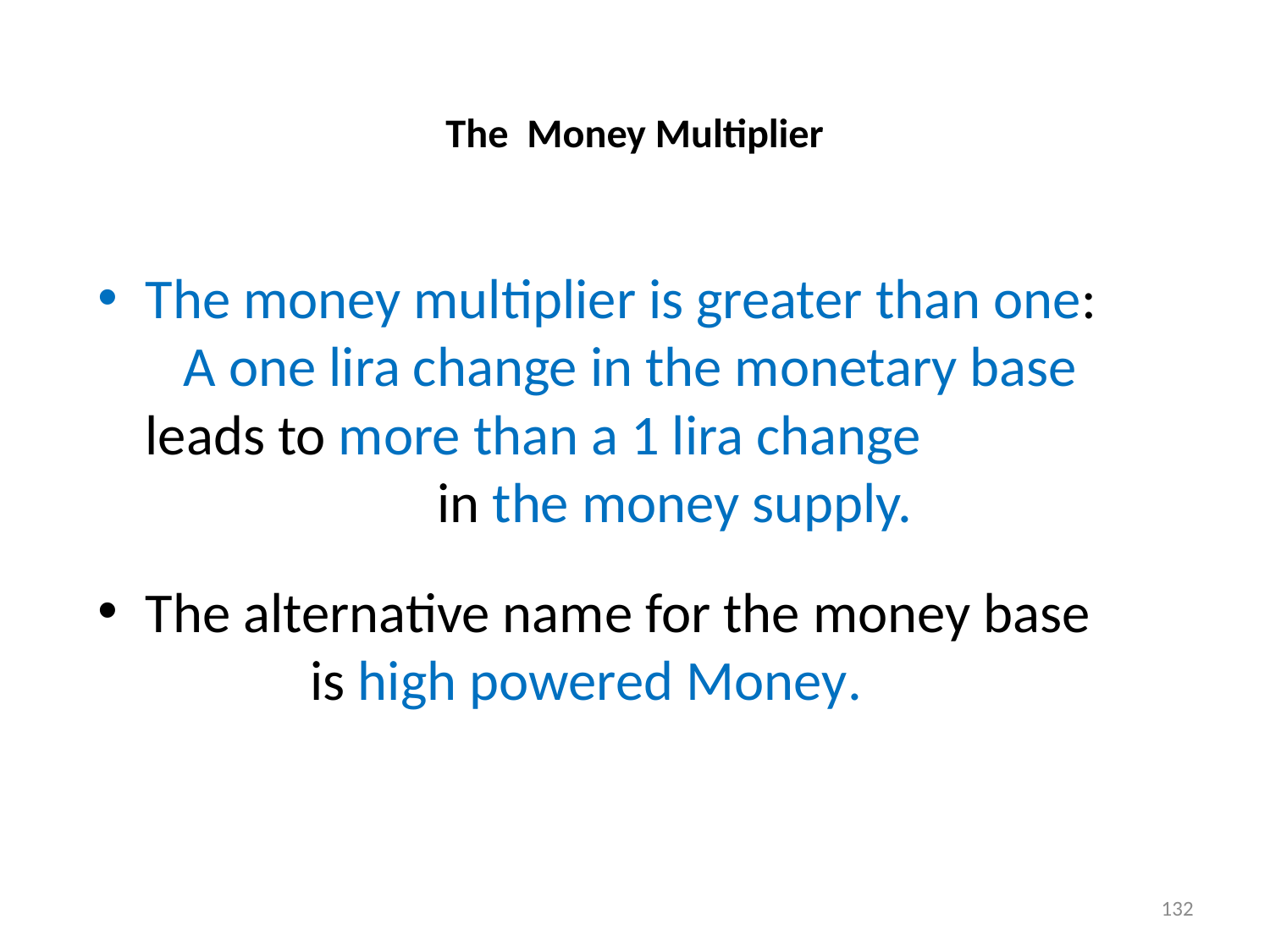

# The  Money Multiplier
The money multiplier is greater than one:          A one lira change in the monetary base  leads to more than a 1 lira change                                            in the money supply.
The alternative name for the money base                     is high powered Money.

132